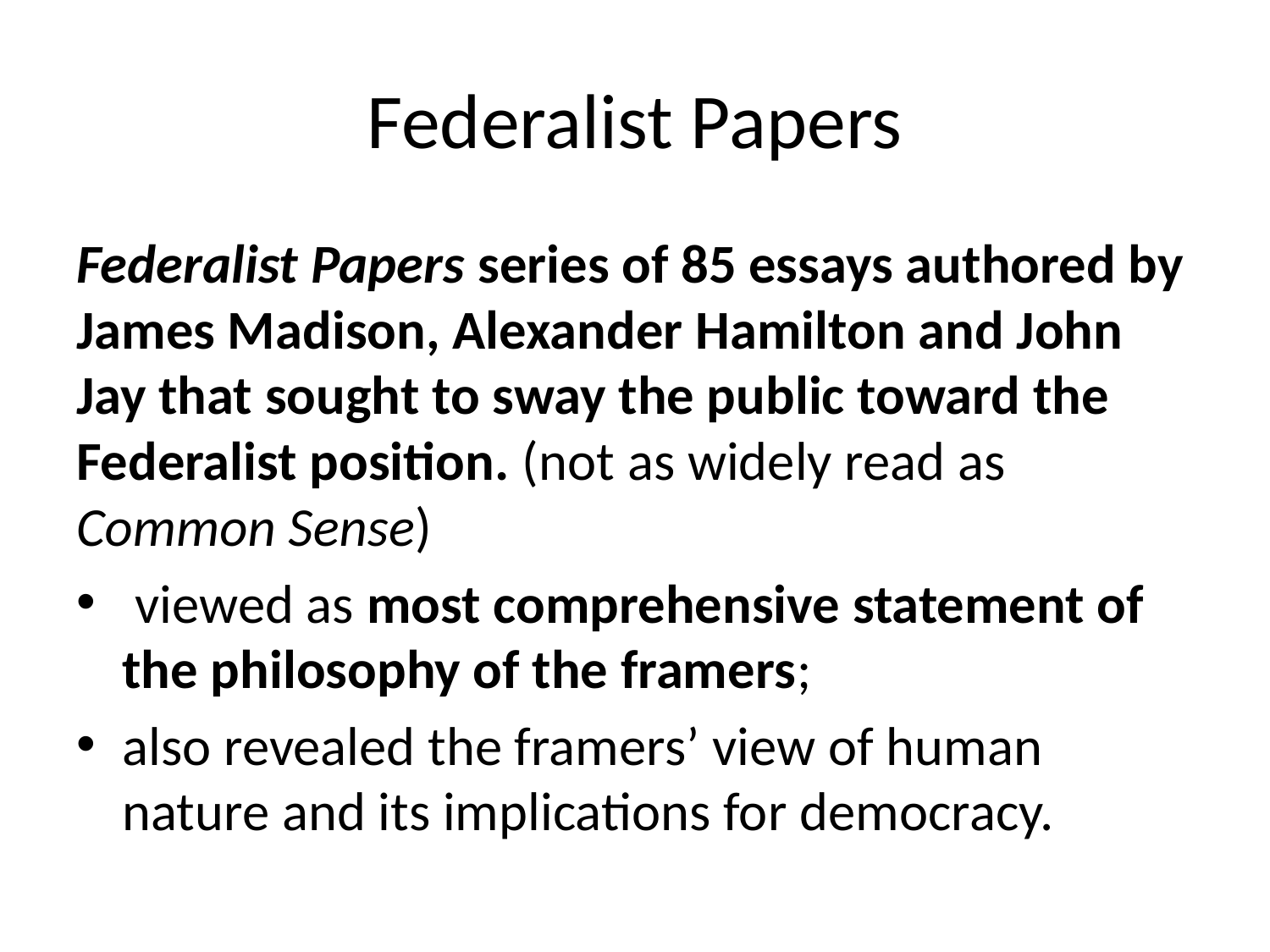

# Federalist Papers
Federalist Papers series of 85 essays authored by James Madison, Alexander Hamilton and John Jay that sought to sway the public toward the Federalist position. (not as widely read as Common Sense)
 viewed as most comprehensive statement of the philosophy of the framers;
also revealed the framers’ view of human nature and its implications for democracy.